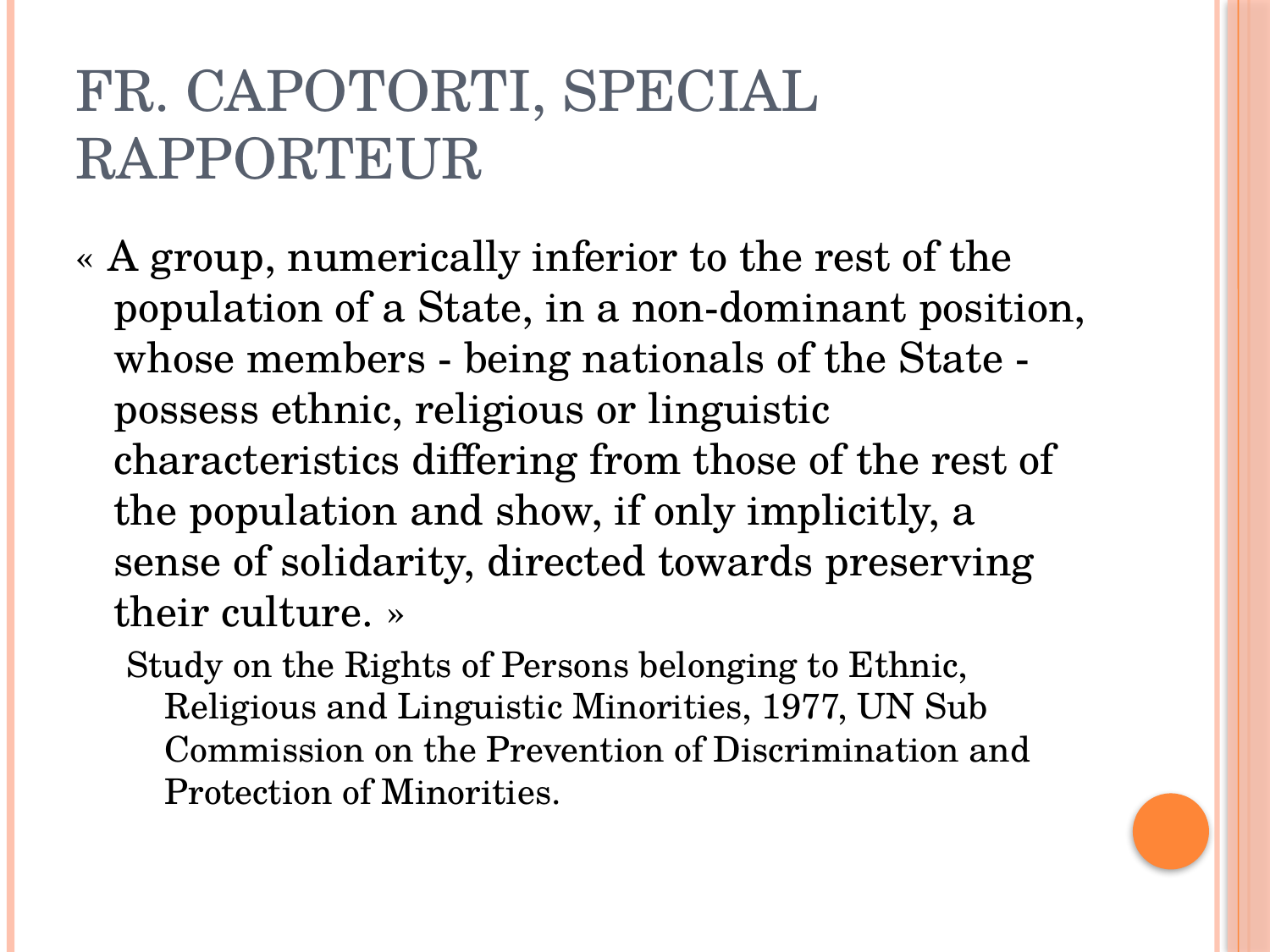

# Fr. Capotorti, Special Rapporteur
« A group, numerically inferior to the rest of the population of a State, in a non-dominant position, whose members - being nationals of the State - possess ethnic, religious or linguistic characteristics differing from those of the rest of the population and show, if only implicitly, a sense of solidarity, directed towards preserving their culture. »
Study on the Rights of Persons belonging to Ethnic, Religious and Linguistic Minorities, 1977, UN Sub Commission on the Prevention of Discrimination and Protection of Minorities.